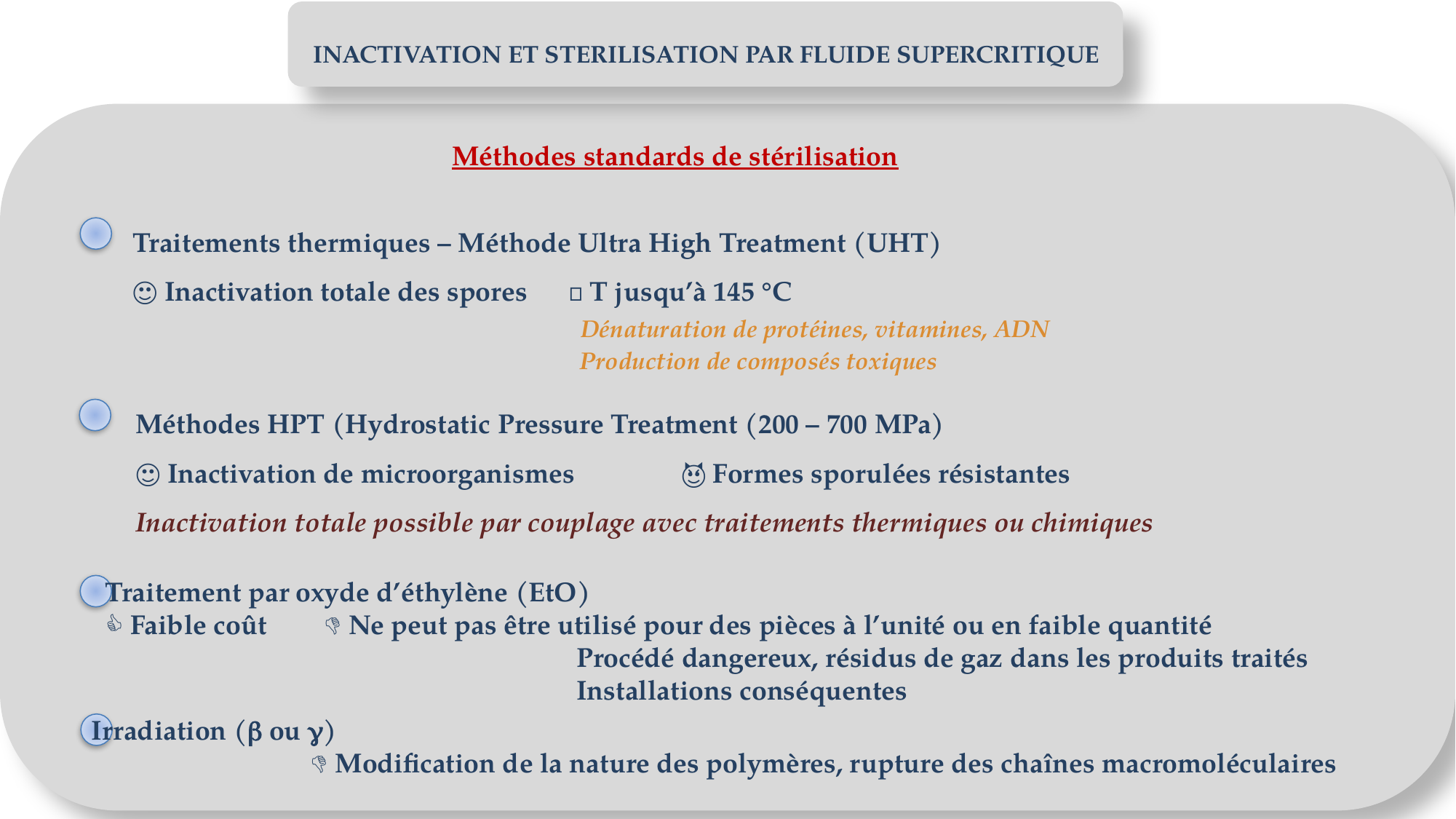

INACTIVATION ET STERILISATION PAR FLUIDE SUPERCRITIQUE

Méthodes standards de stérilisation
Traitements thermiques – Méthode Ultra High Treatment (UHT)
🙂 Inactivation totale des spores	🥵 T jusqu’à 145 °C

Dénaturation de protéines, vitamines, ADN
Production de composés toxiques
Méthodes HPT (Hydrostatic Pressure Treatment (200 – 700 MPa)
🙂 Inactivation de microorganismes	😈 Formes sporulées résistantes
Inactivation totale possible par couplage avec traitements thermiques ou chimiques

Traitement par oxyde d’éthylène (EtO)
👍 Faible coût	👎 Ne peut pas être utilisé pour des pièces à l’unité ou en faible quantité
				     Procédé dangereux, résidus de gaz dans les produits traités
				     Installations conséquentes

Irradiation (β ou γ)
		👎 Modification de la nature des polymères, rupture des chaînes macromoléculaires

5